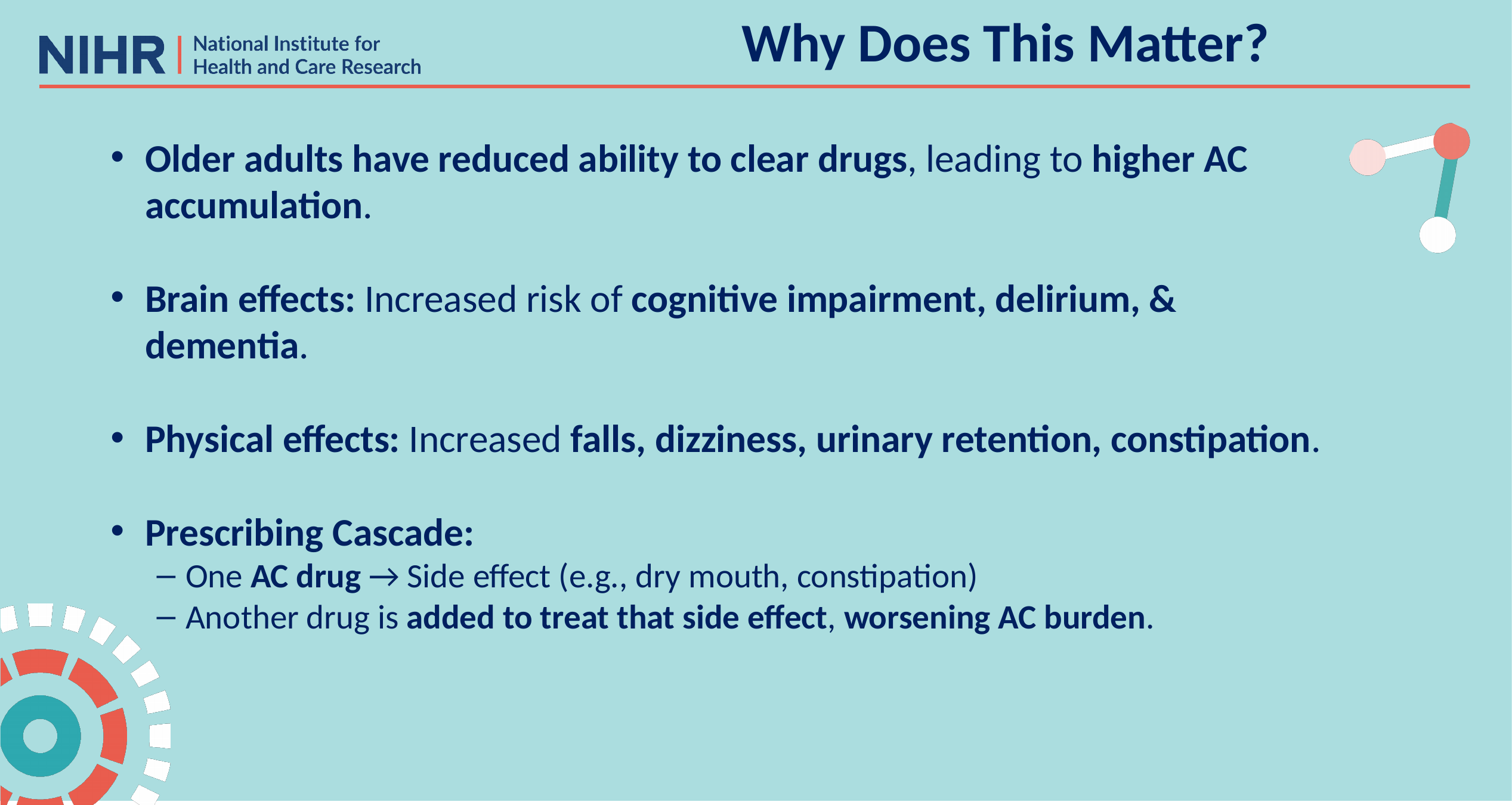

# Why Does This Matter?
Older adults have reduced ability to clear drugs, leading to higher AC accumulation.

Brain effects: Increased risk of cognitive impairment, delirium, & dementia.

Physical effects: Increased falls, dizziness, urinary retention, constipation.

Prescribing Cascade:
One AC drug → Side effect (e.g., dry mouth, constipation)
Another drug is added to treat that side effect, worsening AC burden.